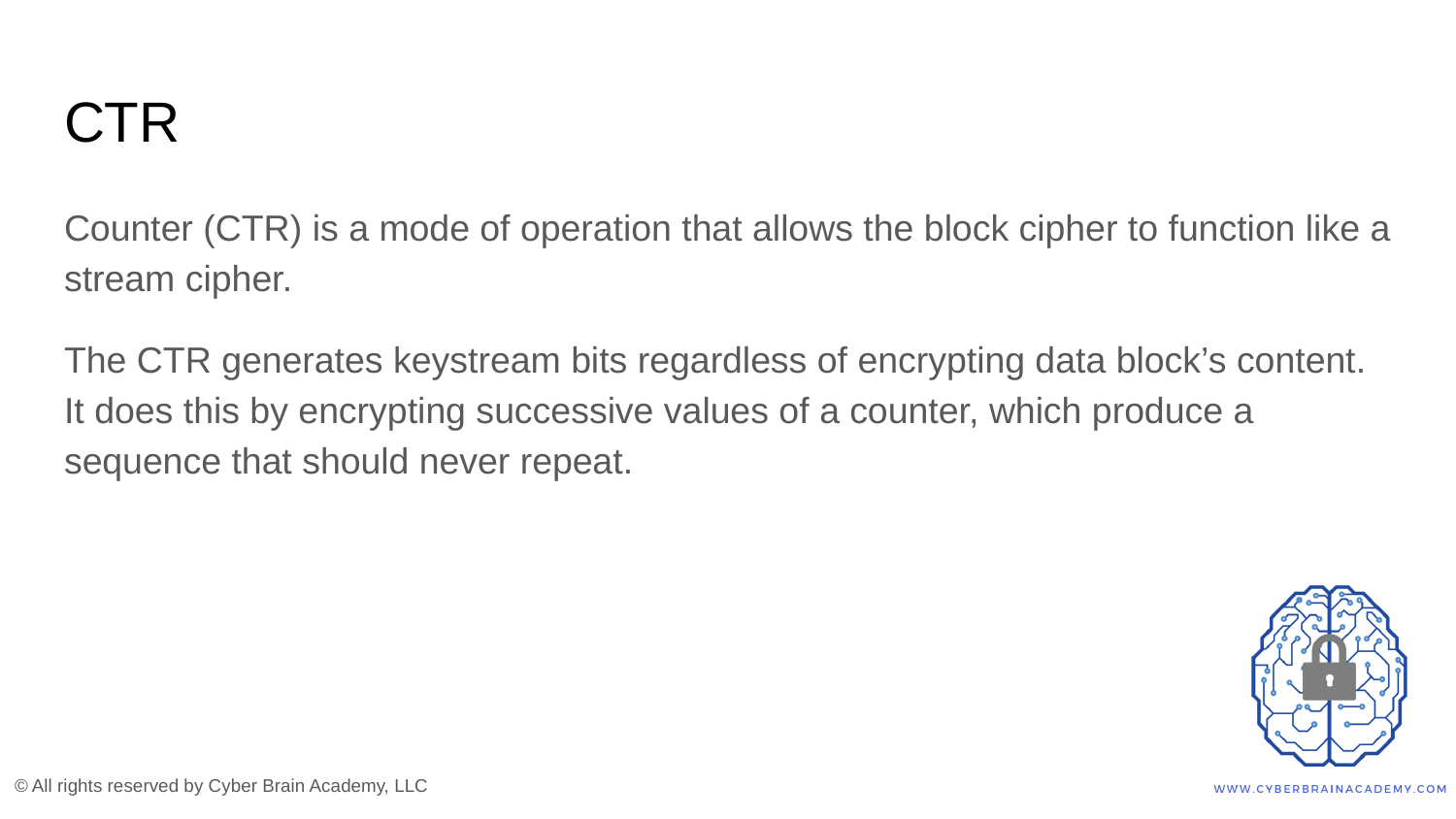

# CTR
Counter (CTR) is a mode of operation that allows the block cipher to function like a stream cipher.
The CTR generates keystream bits regardless of encrypting data block’s content. It does this by encrypting successive values of a counter, which produce a sequence that should never repeat.